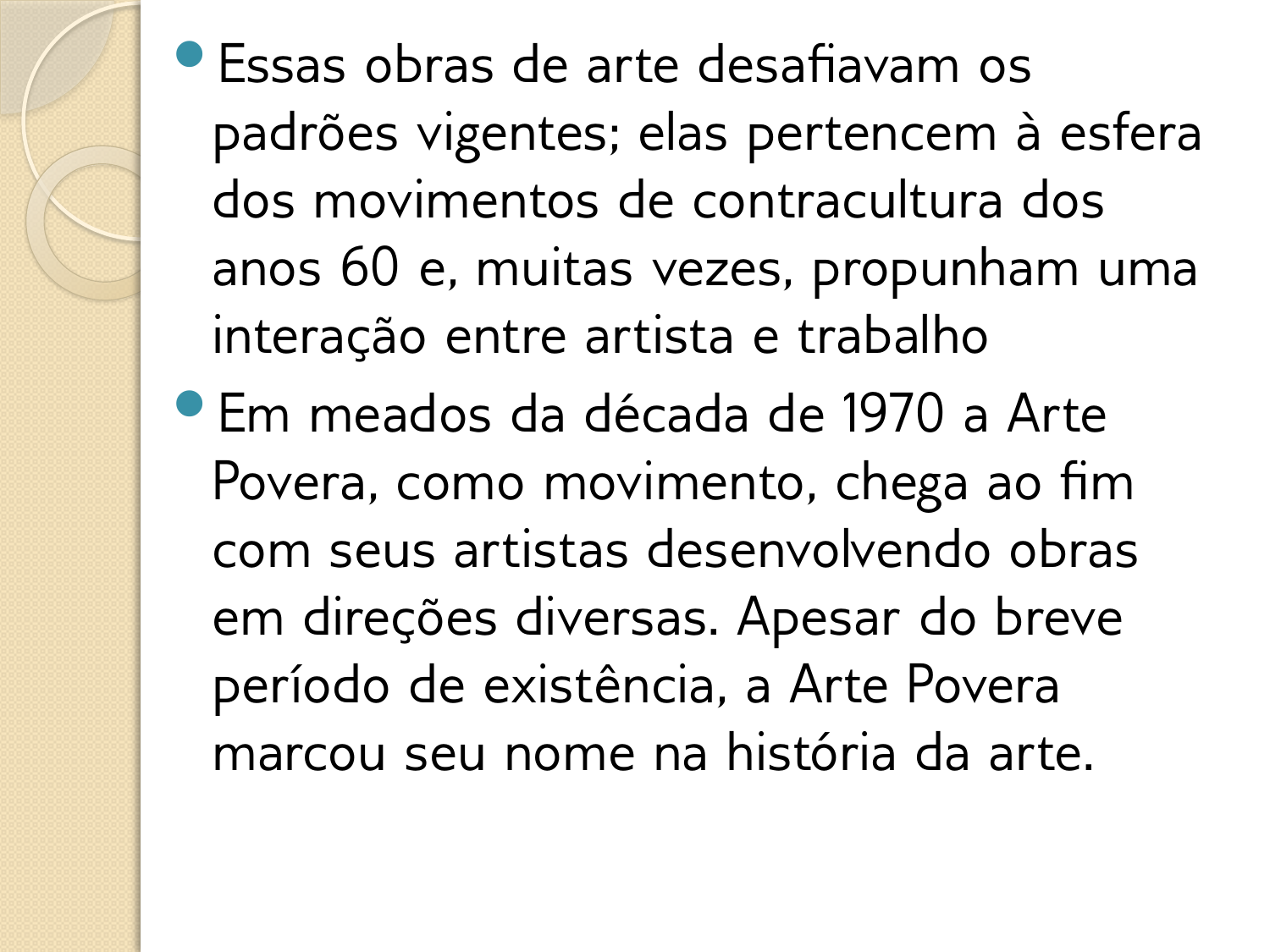

Essas obras de arte desafiavam os padrões vigentes; elas pertencem à esfera dos movimentos de contracultura dos anos 60 e, muitas vezes, propunham uma interação entre artista e trabalho
Em meados da década de 1970 a Arte Povera, como movimento, chega ao fim com seus artistas desenvolvendo obras em direções diversas. Apesar do breve período de existência, a Arte Povera marcou seu nome na história da arte.
#